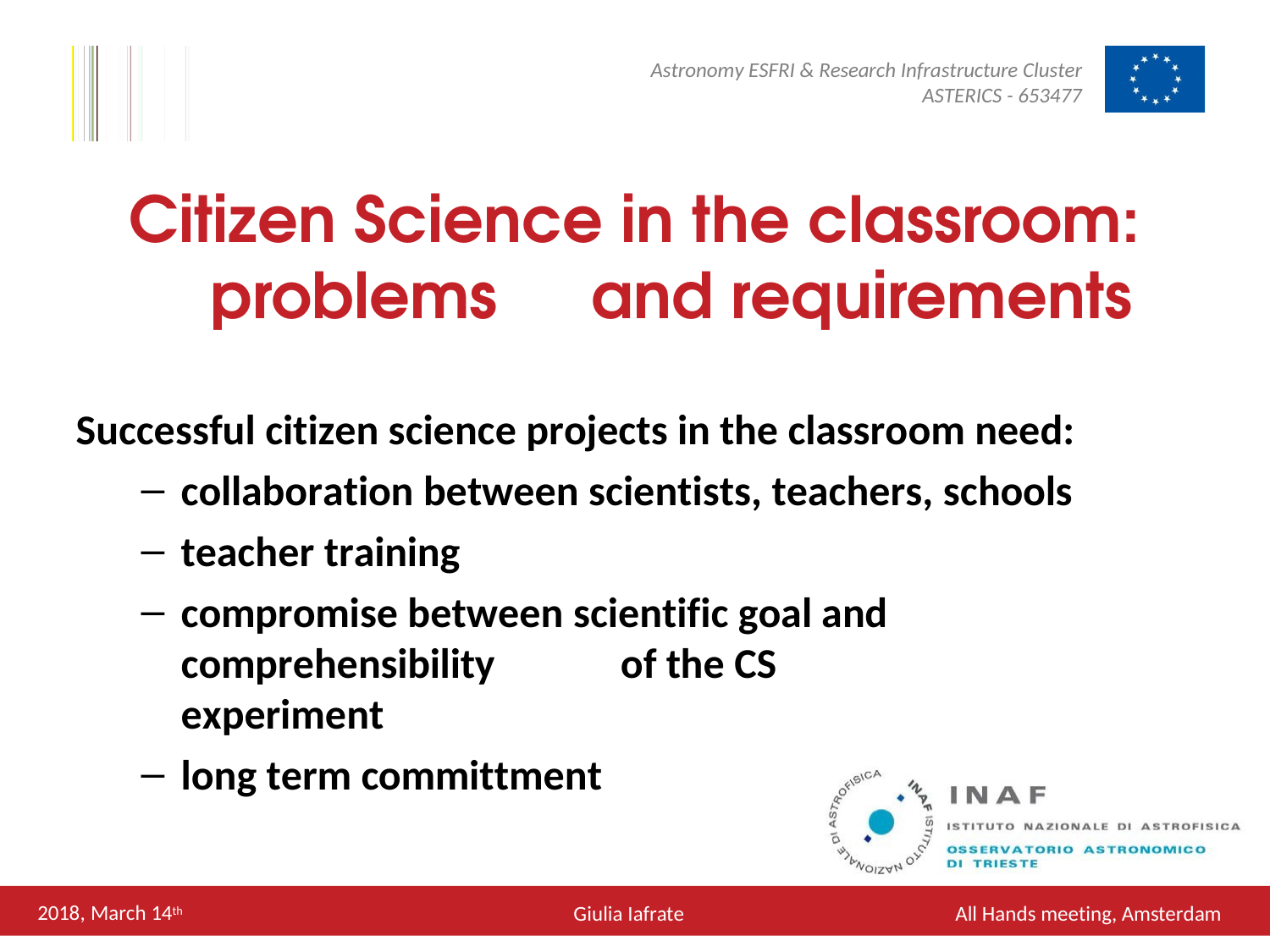

Astronomy ESFRI & Research Infrastructure Cluster
ASTERICS - 653477
Citizen Science in the classroom: problems	and requirements

Successful citizen science projects in the classroom need:
collaboration between scientists, teachers, schools
teacher training
compromise between scientific goal and comprehensibility	of the CS experiment
long term committment

2018, March 14th
Giulia Iafrate
All Hands meeting, Amsterdam